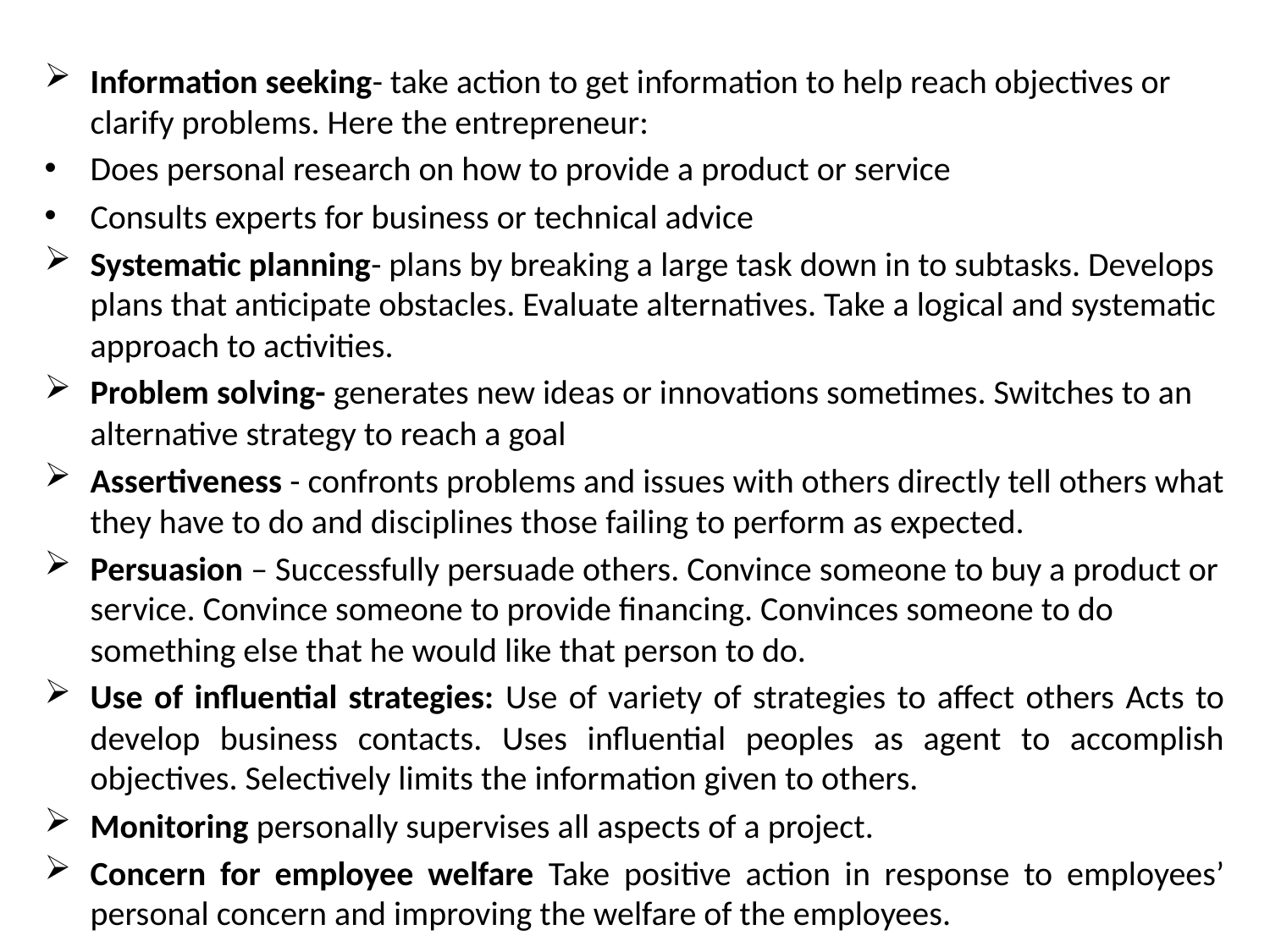

Information seeking- take action to get information to help reach objectives or clarify problems. Here the entrepreneur:
Does personal research on how to provide a product or service
Consults experts for business or technical advice
Systematic planning- plans by breaking a large task down in to subtasks. Develops plans that anticipate obstacles. Evaluate alternatives. Take a logical and systematic approach to activities.
Problem solving- generates new ideas or innovations sometimes. Switches to an alternative strategy to reach a goal
Assertiveness - confronts problems and issues with others directly tell others what they have to do and disciplines those failing to perform as expected.
Persuasion – Successfully persuade others. Convince someone to buy a product or service. Convince someone to provide financing. Convinces someone to do something else that he would like that person to do.
Use of influential strategies: Use of variety of strategies to affect others Acts to develop business contacts. Uses influential peoples as agent to accomplish objectives. Selectively limits the information given to others.
Monitoring personally supervises all aspects of a project.
Concern for employee welfare Take positive action in response to employees’ personal concern and improving the welfare of the employees.